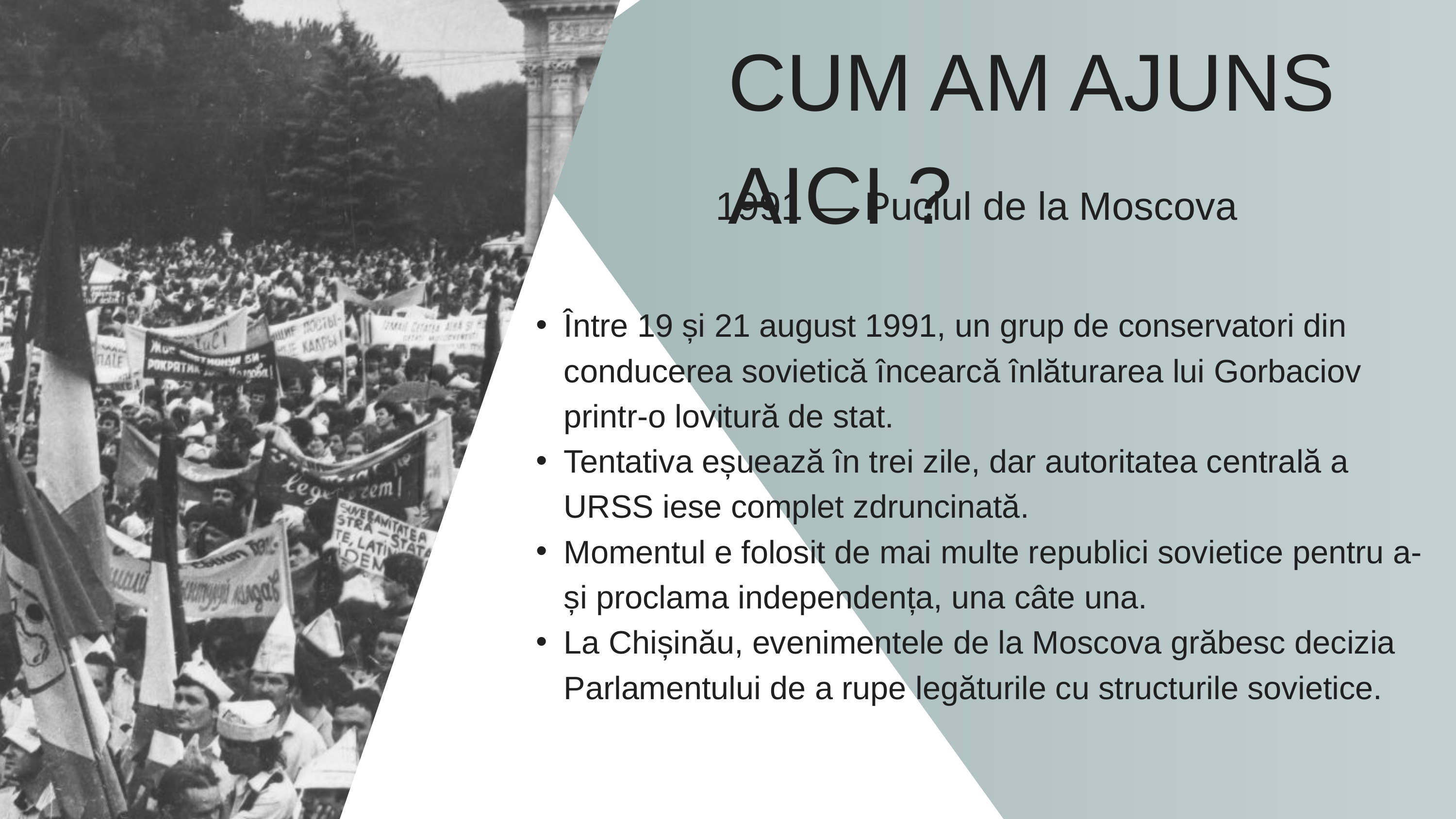

CUM AM AJUNS AICI ?
1991 — Puciul de la Moscova
Între 19 și 21 august 1991, un grup de conservatori din conducerea sovietică încearcă înlăturarea lui Gorbaciov printr-o lovitură de stat.
Tentativa eșuează în trei zile, dar autoritatea centrală a URSS iese complet zdruncinată.
Momentul e folosit de mai multe republici sovietice pentru a-și proclama independența, una câte una.
La Chișinău, evenimentele de la Moscova grăbesc decizia Parlamentului de a rupe legăturile cu structurile sovietice.